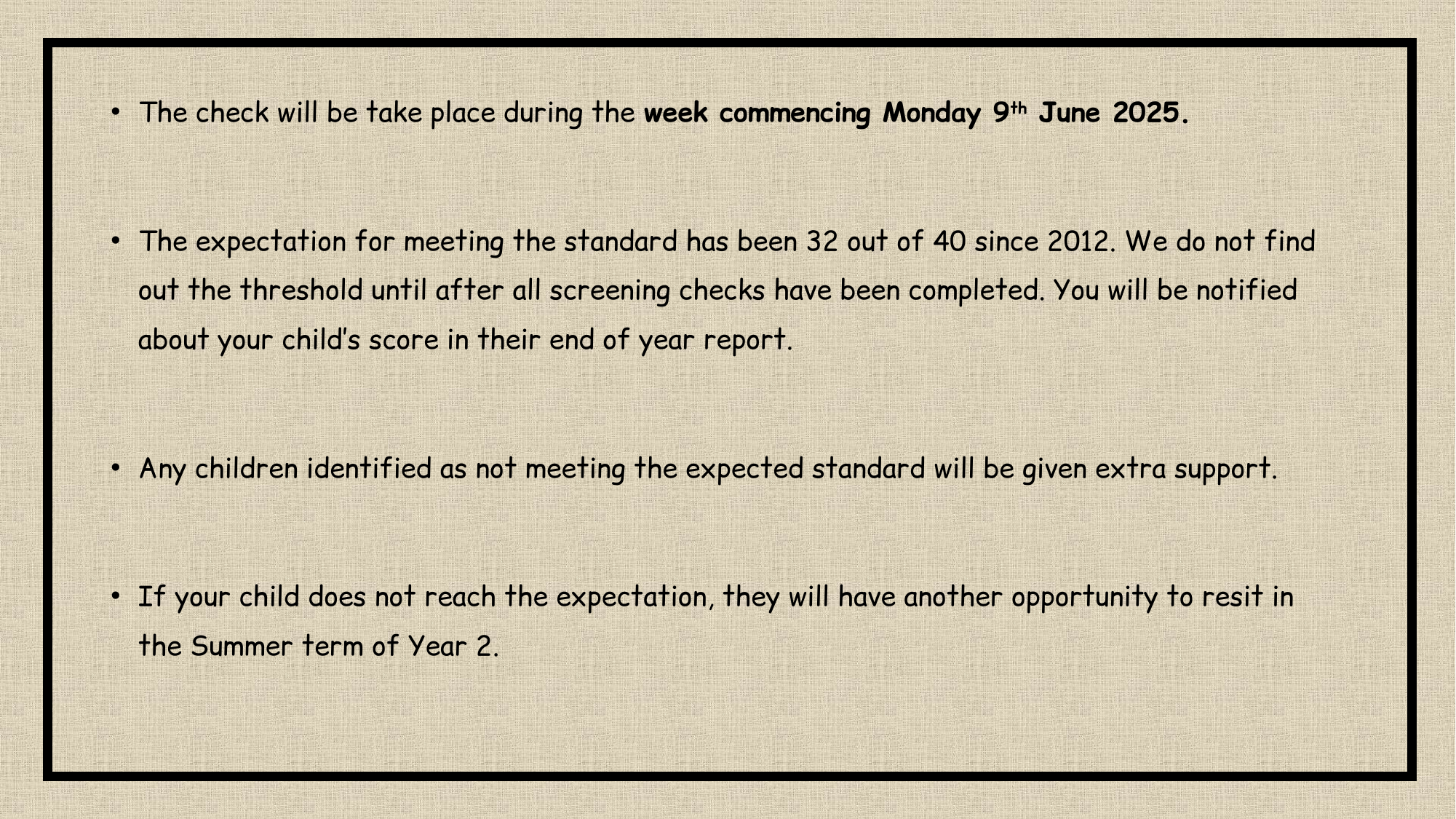

The check will be take place during the week commencing Monday 9th June 2025.

The expectation for meeting the standard has been 32 out of 40 since 2012. We do not find out the threshold until after all screening checks have been completed. You will be notified about your child’s score in their end of year report.

Any children identified as not meeting the expected standard will be given extra support.

If your child does not reach the expectation, they will have another opportunity to resit in the Summer term of Year 2.